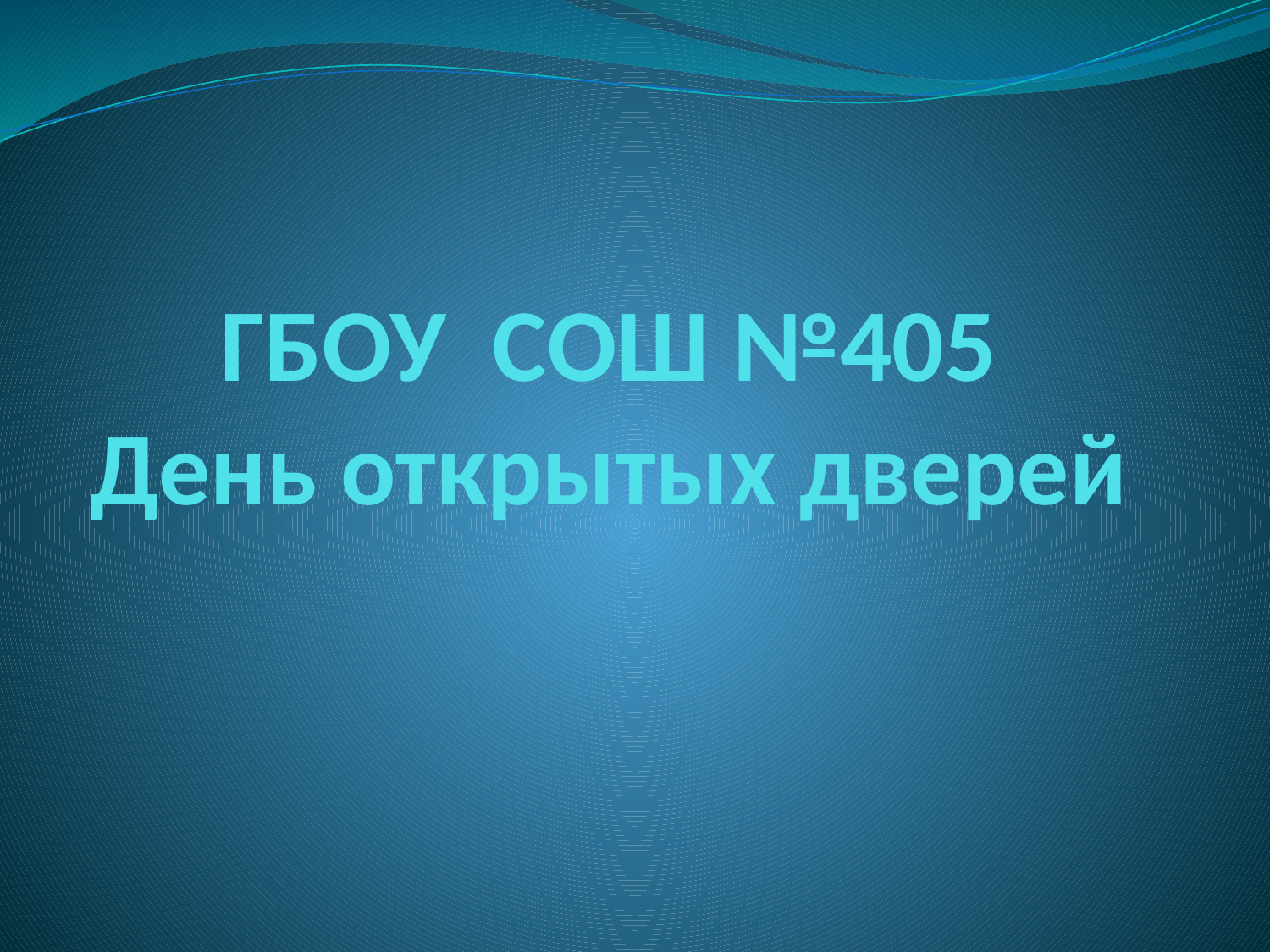

# ГБОУ  СОШ №405 День открытых дверей